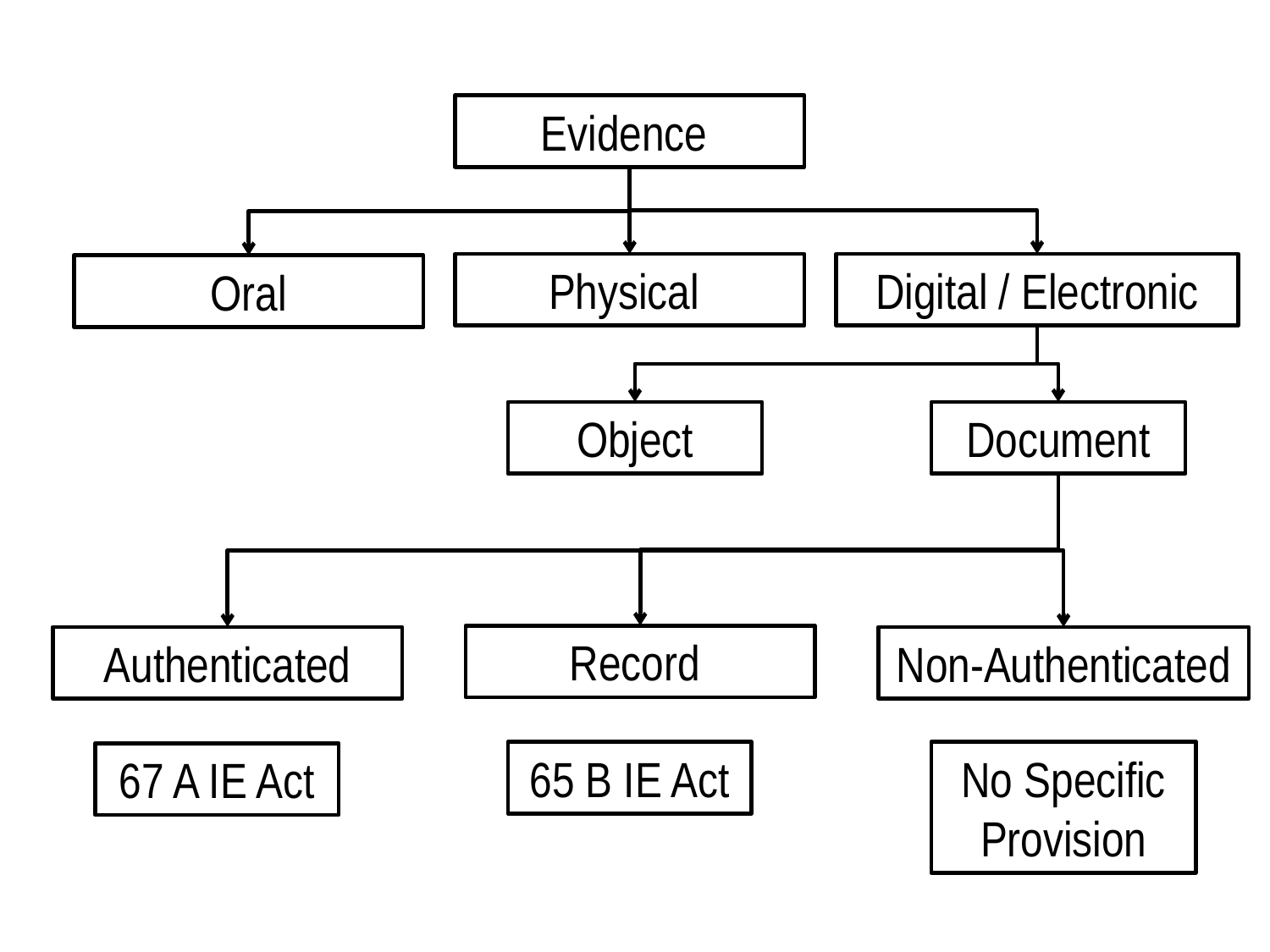

Evidence
Physical
Digital / Electronic
Oral
Object
Document
Record
Authenticated
Non-Authenticated
65 B IE Act
No Specific Provision
67 A IE Act